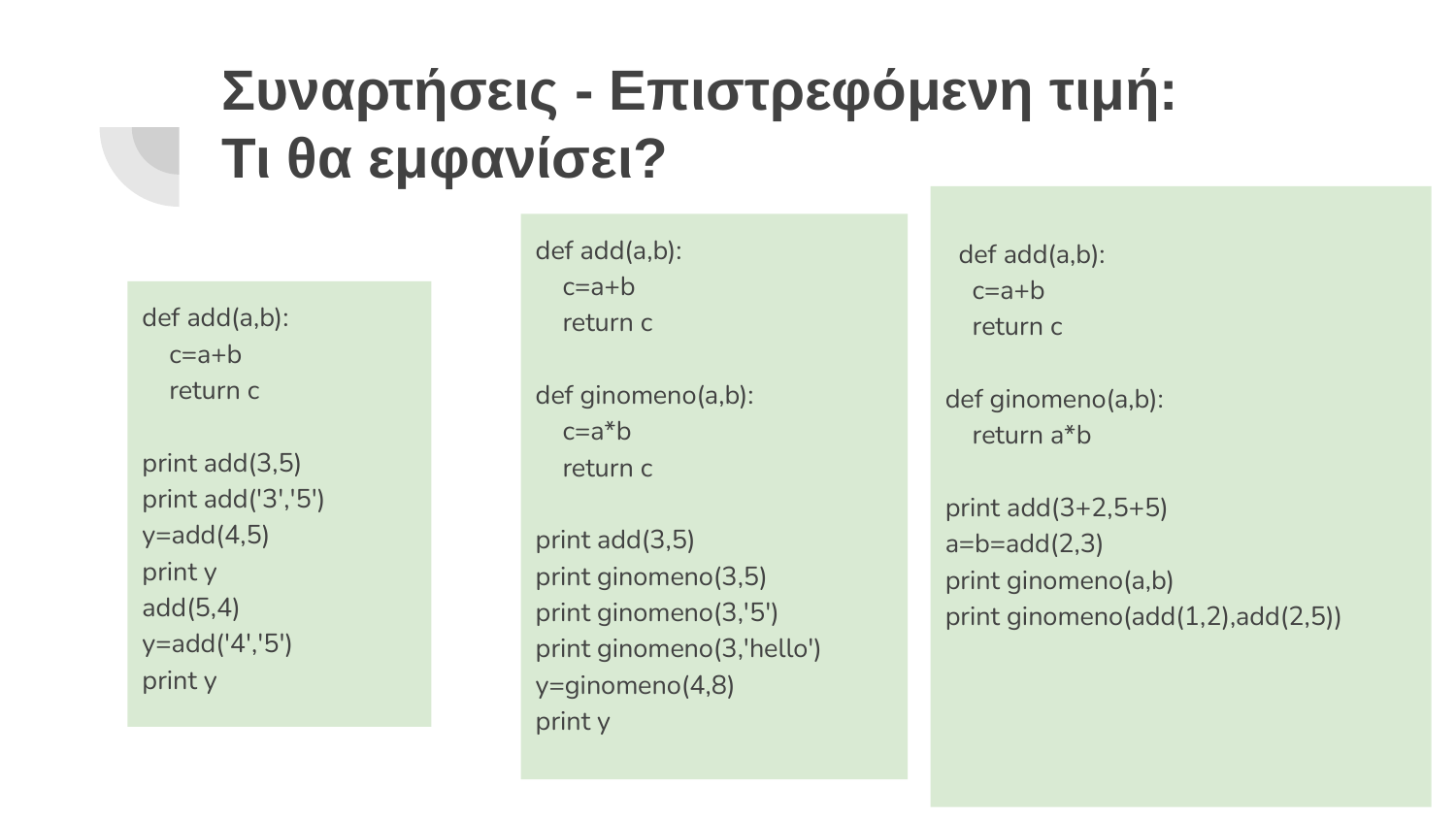

# Συναρτήσεις - Επιστρεφόμενη τιμή: Τι θα εμφανίσει?

  def add(a,b):
    c=a+b
    return c

def ginomeno(a,b):
    return a*b

print add(3+2,5+5)
a=b=add(2,3)
print ginomeno(a,b)
print ginomeno(add(1,2),add(2,5))

def add(a,b):
    c=a+b
    return c

def ginomeno(a,b):
    c=a*b
    return c

print add(3,5)
print ginomeno(3,5)
print ginomeno(3,'5')
print ginomeno(3,'hello')
y=ginomeno(4,8)
print y

def add(a,b):
    c=a+b
    return c

print add(3,5)
print add('3','5')
y=add(4,5)
print y
add(5,4)
y=add('4','5')
print y